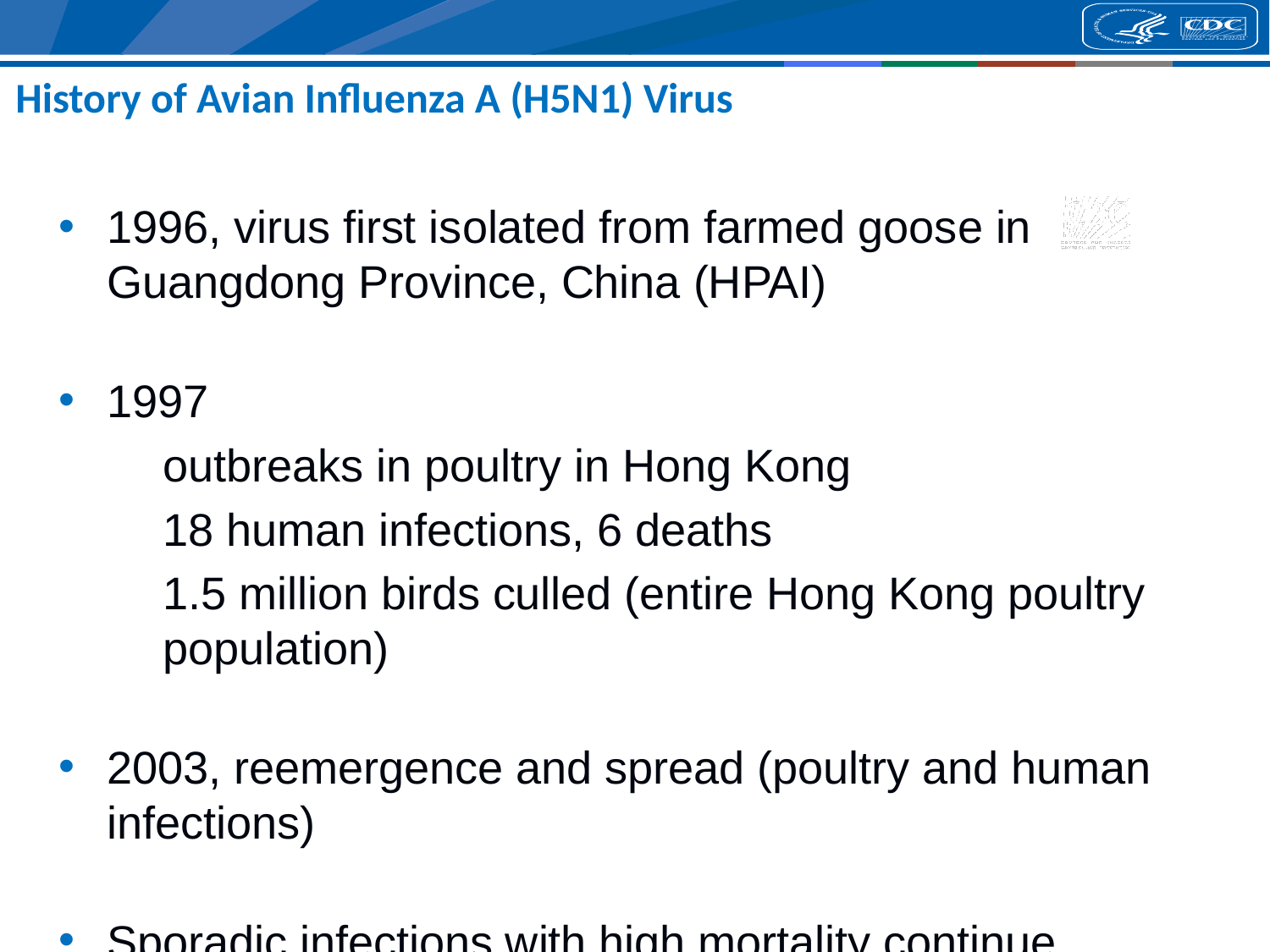

# History of Avian Influenza A (H5N1) Virus
1996, virus first isolated from farmed goose in Guangdong Province, China (HPAI)
1997
outbreaks in poultry in Hong Kong
18 human infections, 6 deaths
1.5 million birds culled (entire Hong Kong poultry population)
2003, reemergence and spread (poultry and human infections)
Sporadic infections with high mortality continue